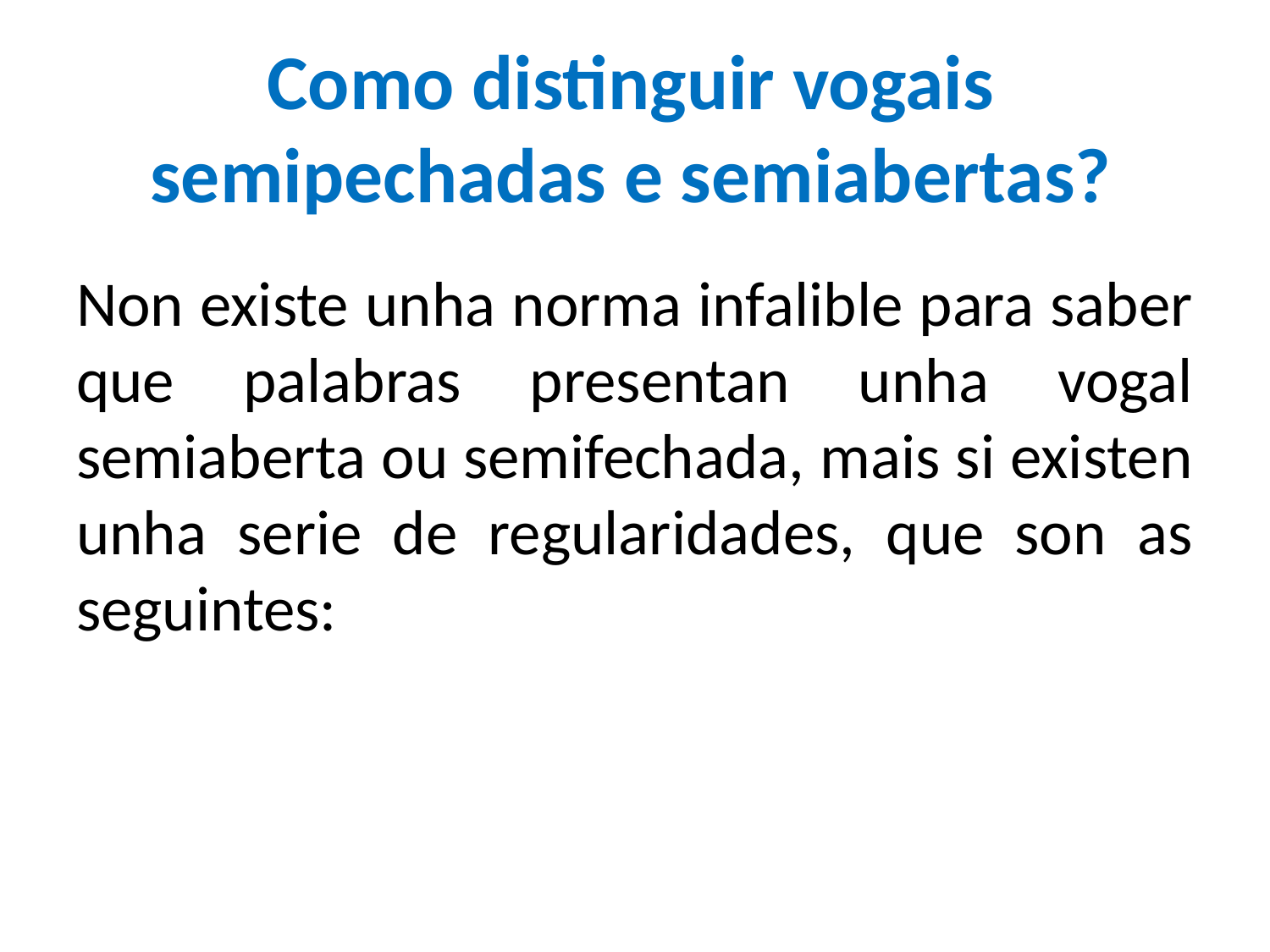

# Como distinguir vogais semipechadas e semiabertas?
Non existe unha norma infalible para saber que palabras presentan unha vogal semiaberta ou semifechada, mais si existen unha serie de regularidades, que son as seguintes: